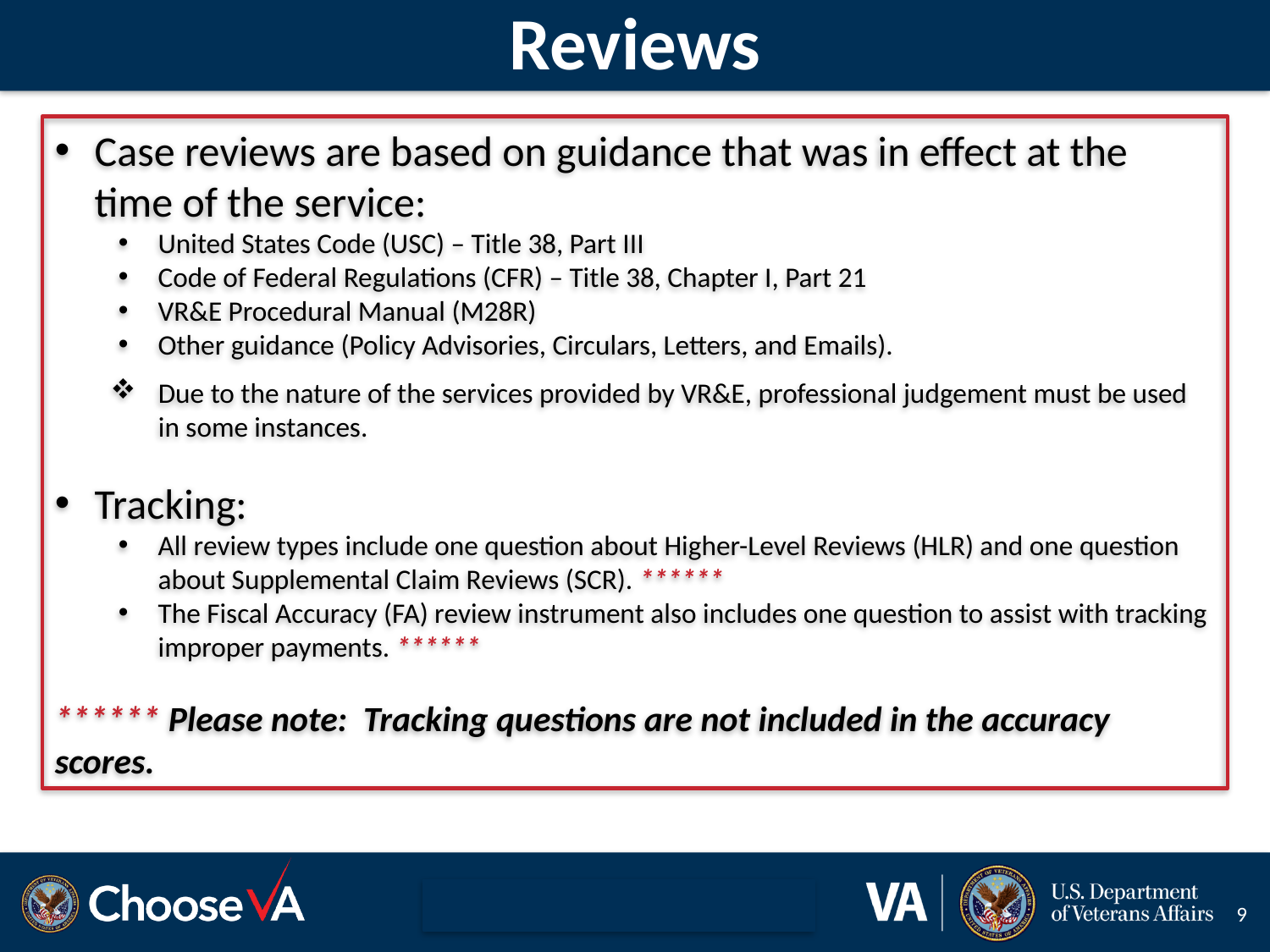

# Reviews
Case reviews are based on guidance that was in effect at the time of the service:
United States Code (USC) – Title 38, Part III
Code of Federal Regulations (CFR) – Title 38, Chapter I, Part 21
VR&E Procedural Manual (M28R)
Other guidance (Policy Advisories, Circulars, Letters, and Emails).

Due to the nature of the services provided by VR&E, professional judgement must be used in some instances.

Tracking:
All review types include one question about Higher-Level Reviews (HLR) and one question about Supplemental Claim Reviews (SCR). ******
The Fiscal Accuracy (FA) review instrument also includes one question to assist with tracking improper payments. ******

****** Please note:  Tracking questions are not included in the accuracy scores.
9